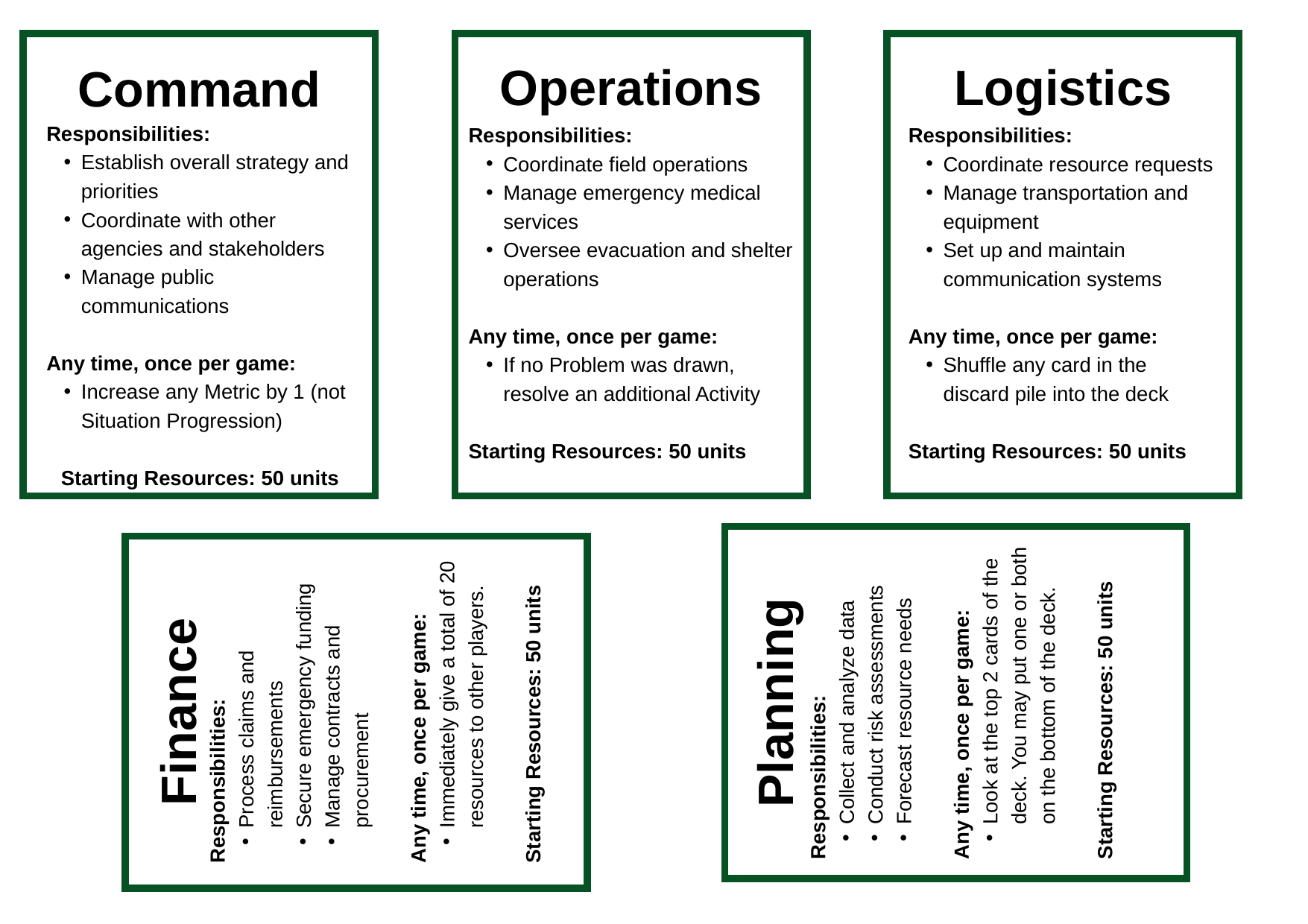

Command role cards

Command
Responsibilities:​
Establish overall strategy and priorities
Coordinate with other agencies and stakeholders​
Manage public communications​

Any time, once per game:
Increase any Metric by 1 (not Situation Progression)

Starting Resources: 50 units​

Operations
Logistics
Responsibilities:​
Coordinate field operations​
Manage emergency medical services​
Oversee evacuation and shelter operations​

Any time, once per game:
If no Problem was drawn, resolve an additional Activity

Starting Resources: 50 units

Responsibilities:​
Coordinate resource requests​
Manage transportation and equipment​
Set up and maintain communication systems​

Any time, once per game:
Shuffle any card in the discard pile into the deck

Starting Resources: 50 units

Responsibilities:​
Process claims and reimbursements​
Secure emergency funding​
Manage contracts and procurement​

Any time, once per game:
Immediately give a total of 20 resources to other players.

Starting Resources: 50 units

Responsibilities:​
Collect and analyze data​
Conduct risk assessments​
Forecast resource needs​

Any time, once per game:
Look at the top 2 cards of the deck. You may put one or both on the bottom of the deck.

Starting Resources: 50 units

Planning
Finance